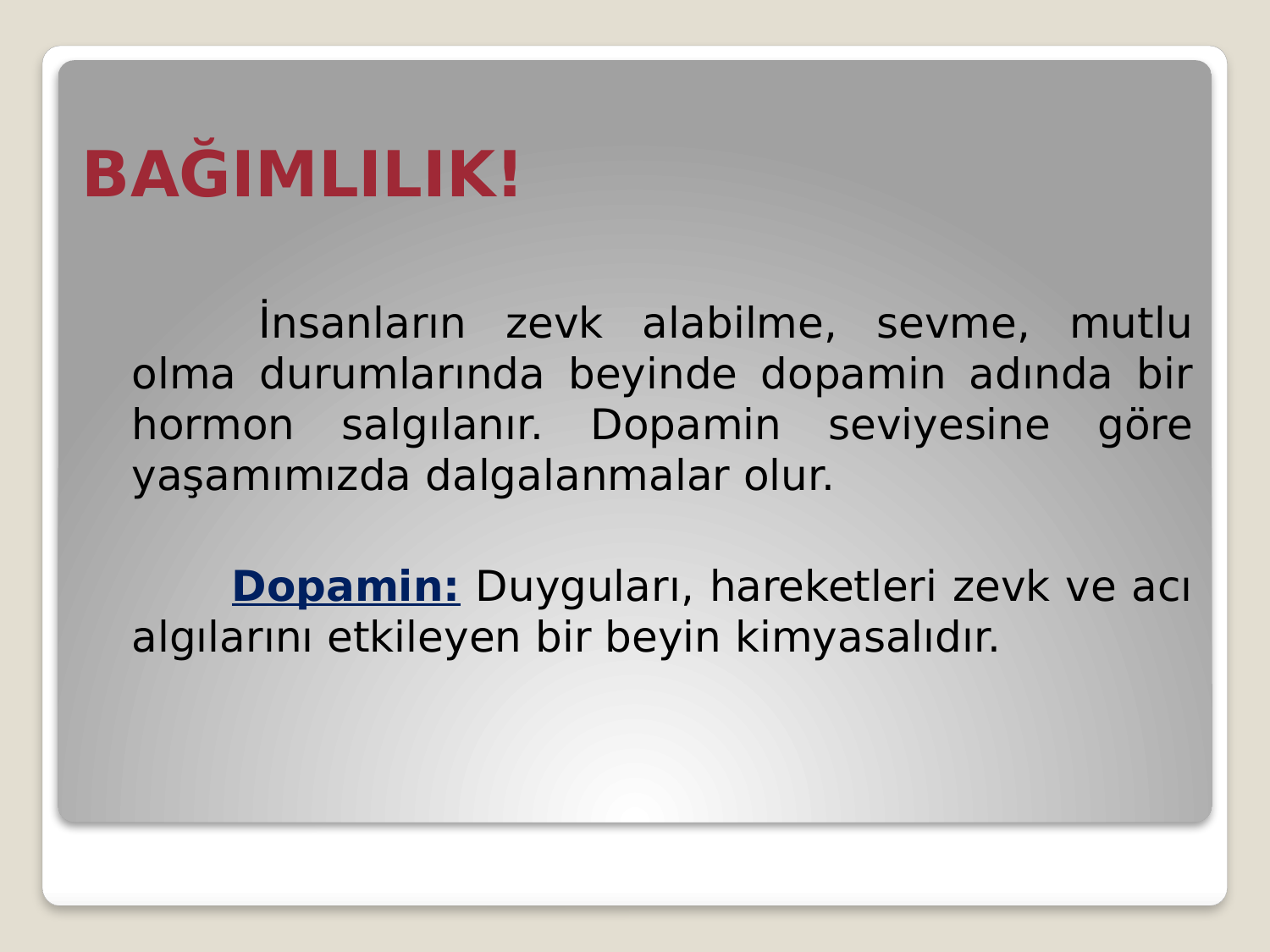

# BAĞIMLILIK!

		İnsanların zevk alabilme, sevme, mutlu olma durumlarında beyinde dopamin adında bir hormon salgılanır. Dopamin seviyesine göre yaşamımızda dalgalanmalar olur.

         Dopamin: Duyguları, hareketleri zevk ve acı algılarını etkileyen bir beyin kimyasalıdır.